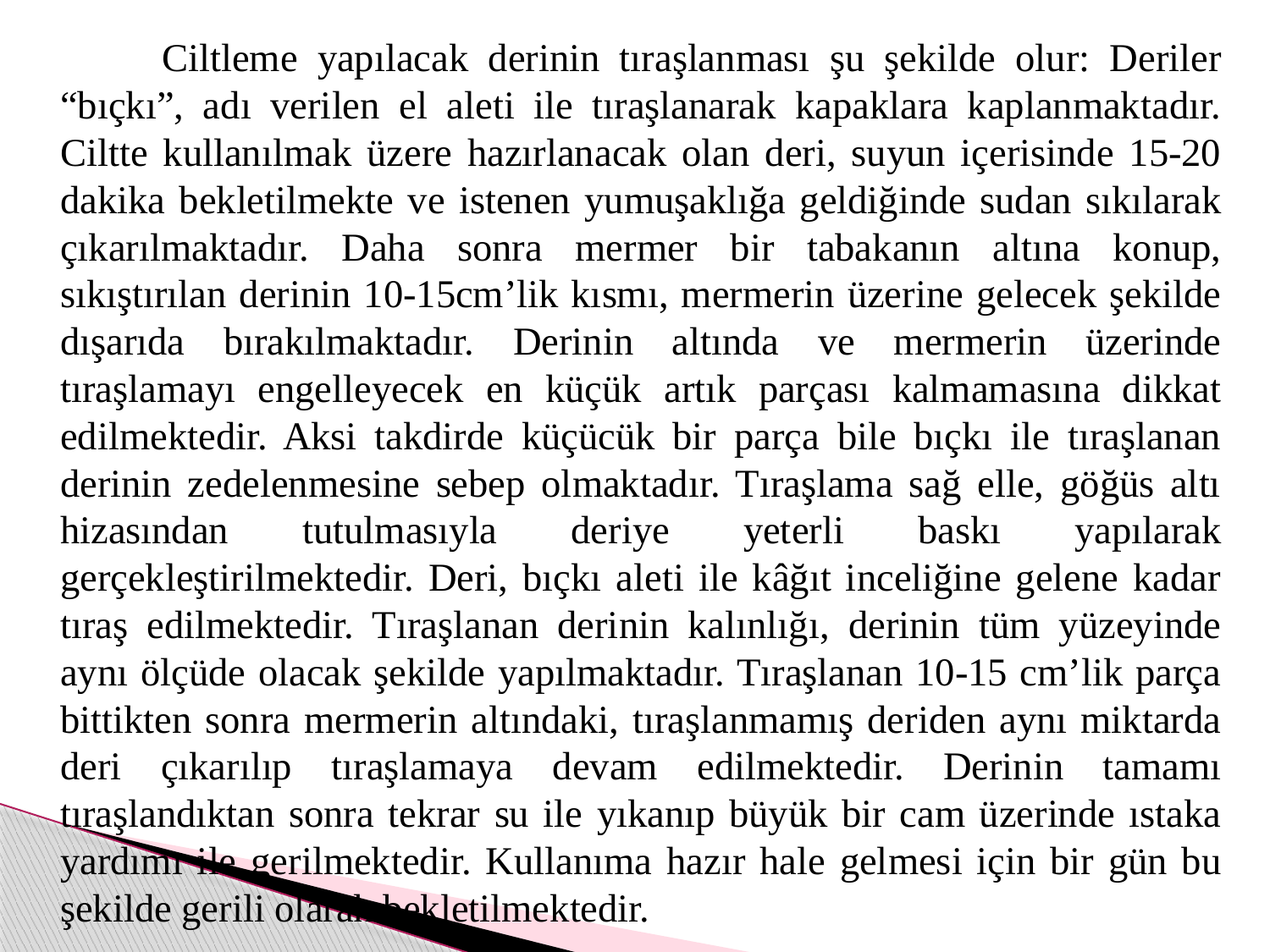

Ciltleme yapılacak derinin tıraşlanması şu şekilde olur: Deriler “bıçkı”, adı verilen el aleti ile tıraşlanarak kapaklara kaplanmaktadır. Ciltte kullanılmak üzere hazırlanacak olan deri, suyun içerisinde 15-20 dakika bekletilmekte ve istenen yumuşaklığa geldiğinde sudan sıkılarak çıkarılmaktadır. Daha sonra mermer bir tabakanın altına konup, sıkıştırılan derinin 10-15cm’lik kısmı, mermerin üzerine gelecek şekilde dışarıda bırakılmaktadır. Derinin altında ve mermerin üzerinde tıraşlamayı engelleyecek en küçük artık parçası kalmamasına dikkat edilmektedir. Aksi takdirde küçücük bir parça bile bıçkı ile tıraşlanan derinin zedelenmesine sebep olmaktadır. Tıraşlama sağ elle, göğüs altı hizasından tutulmasıyla deriye yeterli baskı yapılarak gerçekleştirilmektedir. Deri, bıçkı aleti ile kâğıt inceliğine gelene kadar tıraş edilmektedir. Tıraşlanan derinin kalınlığı, derinin tüm yüzeyinde aynı ölçüde olacak şekilde yapılmaktadır. Tıraşlanan 10-15 cm’lik parça bittikten sonra mermerin altındaki, tıraşlanmamış deriden aynı miktarda deri çıkarılıp tıraşlamaya devam edilmektedir. Derinin tamamı tıraşlandıktan sonra tekrar su ile yıkanıp büyük bir cam üzerinde ıstaka yardımı ile gerilmektedir. Kullanıma hazır hale gelmesi için bir gün bu şekilde gerili olarak bekletilmektedir.